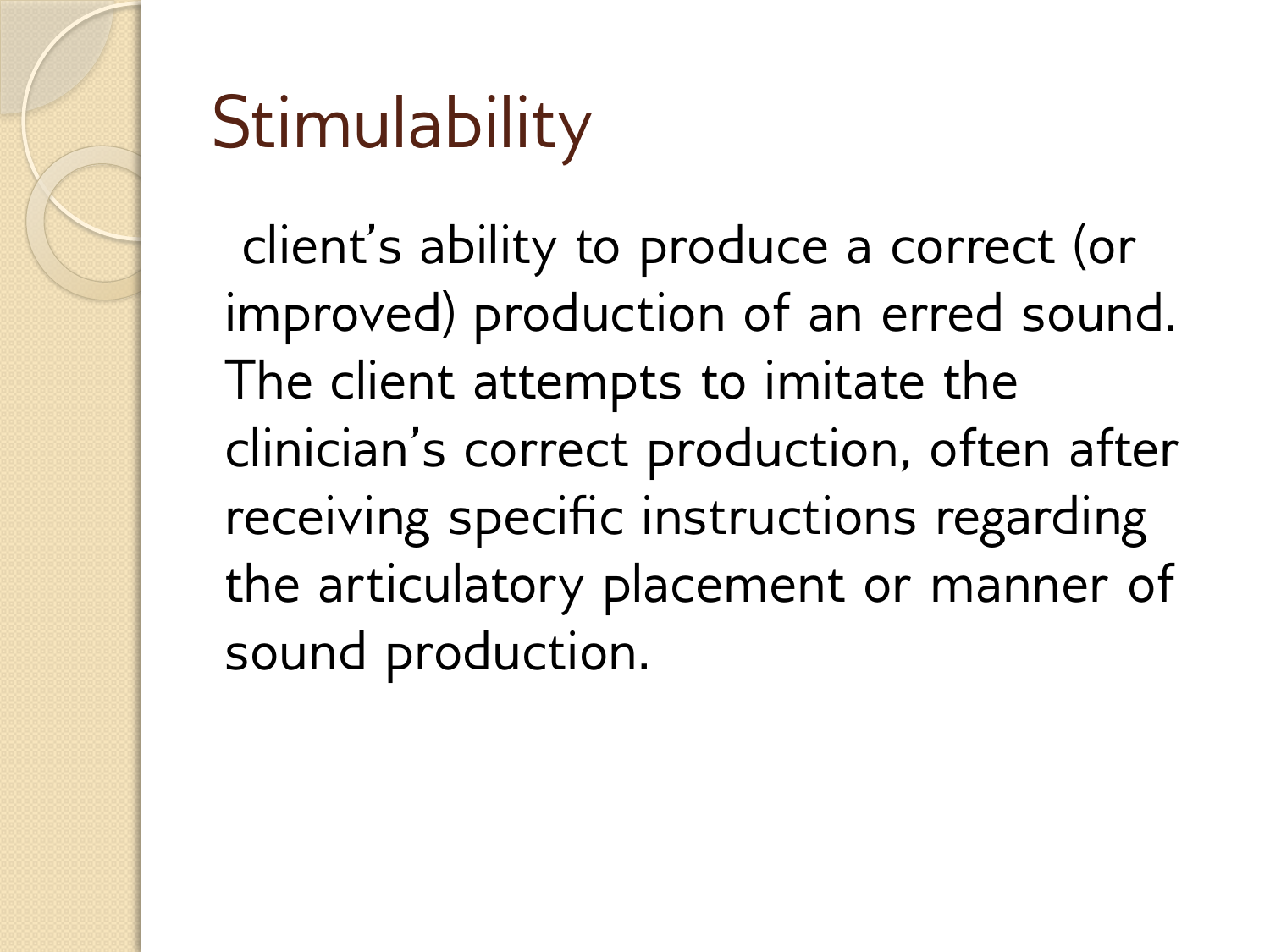

# Stimulability
 client’s ability to produce a correct (or improved) production of an erred sound. The client attempts to imitate the clinician’s correct production, often after receiving specific instructions regarding the articulatory placement or manner of sound production.